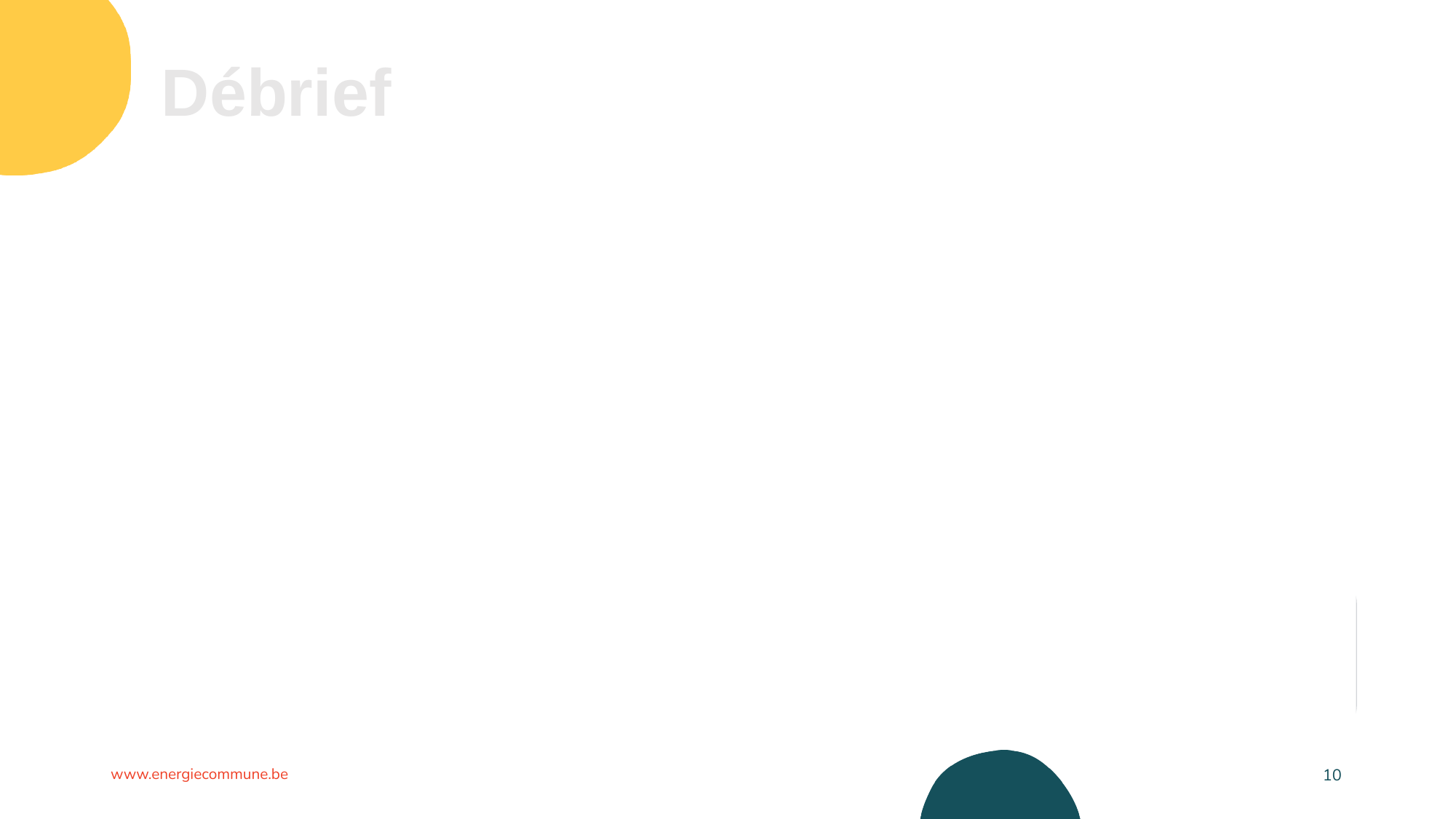

Débrief

De quelle manière avez-vous pris vos décisions ? Quel a été l’impact de votre rôle dans votre prise de décision ?
Quels ont été les impacts des retours de terrain sur vos décisions?
Quelle place avez-vous donné aux initiatives bénévoles? Pourquoi?
Mise en capacité et auto-organisation
Aviez-vous systématiquement envisagé les aspects multidimensionnels des cartes ?
Est-ce facile de garder individuellement une vision sur tous les indicateurs de la jauge ?
L’évolution du contexte a-t-elle influencé votre stratégie?
Approche agile et systémique
Pensez-vous qu’il soit possible d’avoir une approche “résilience” en conservant les limites administratives communales ?
Autonomie et partenariats

www.energiecommune.be